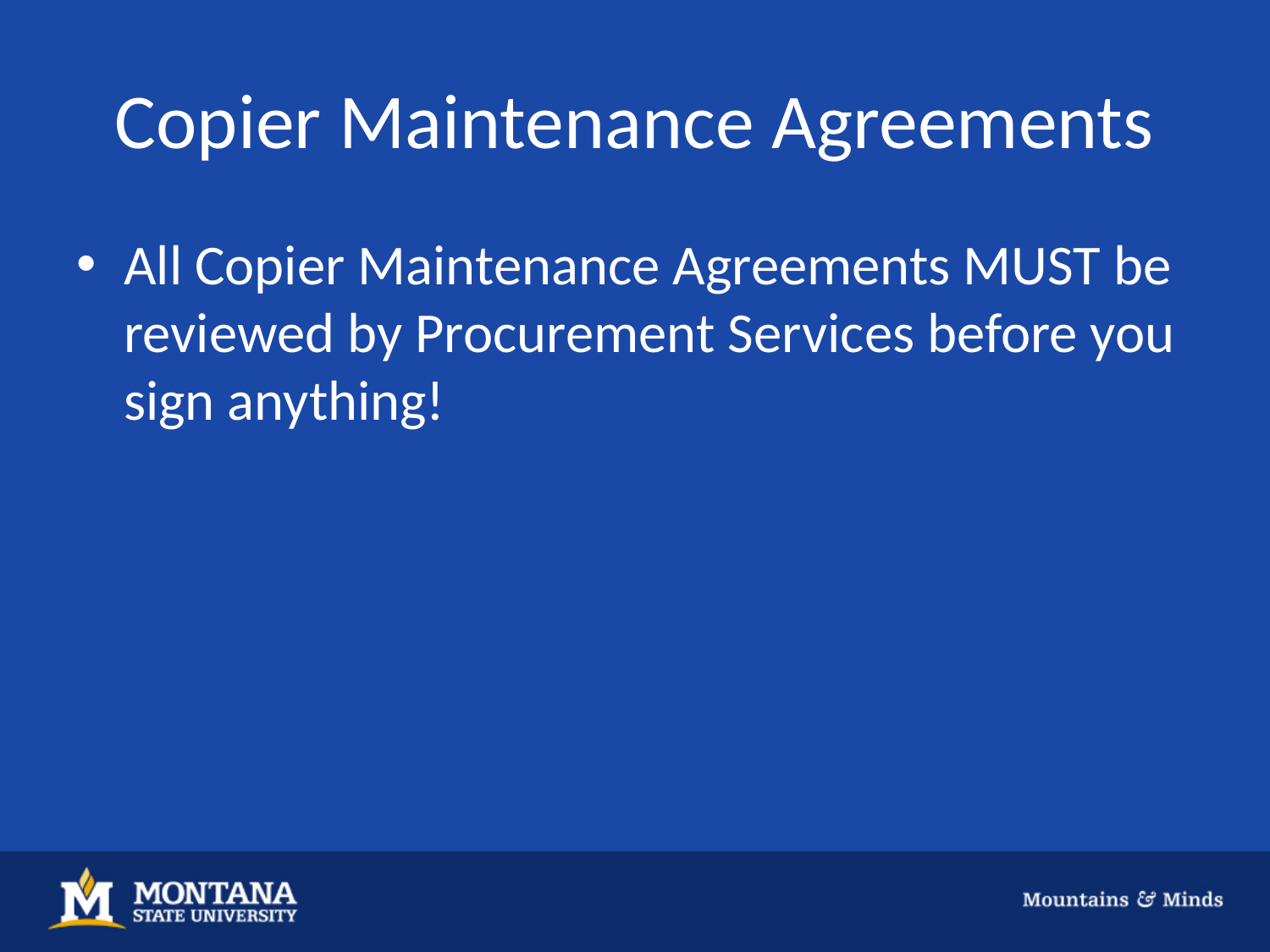

# Copier Maintenance Agreements
All Copier Maintenance Agreements MUST be reviewed by Procurement Services before you sign anything!